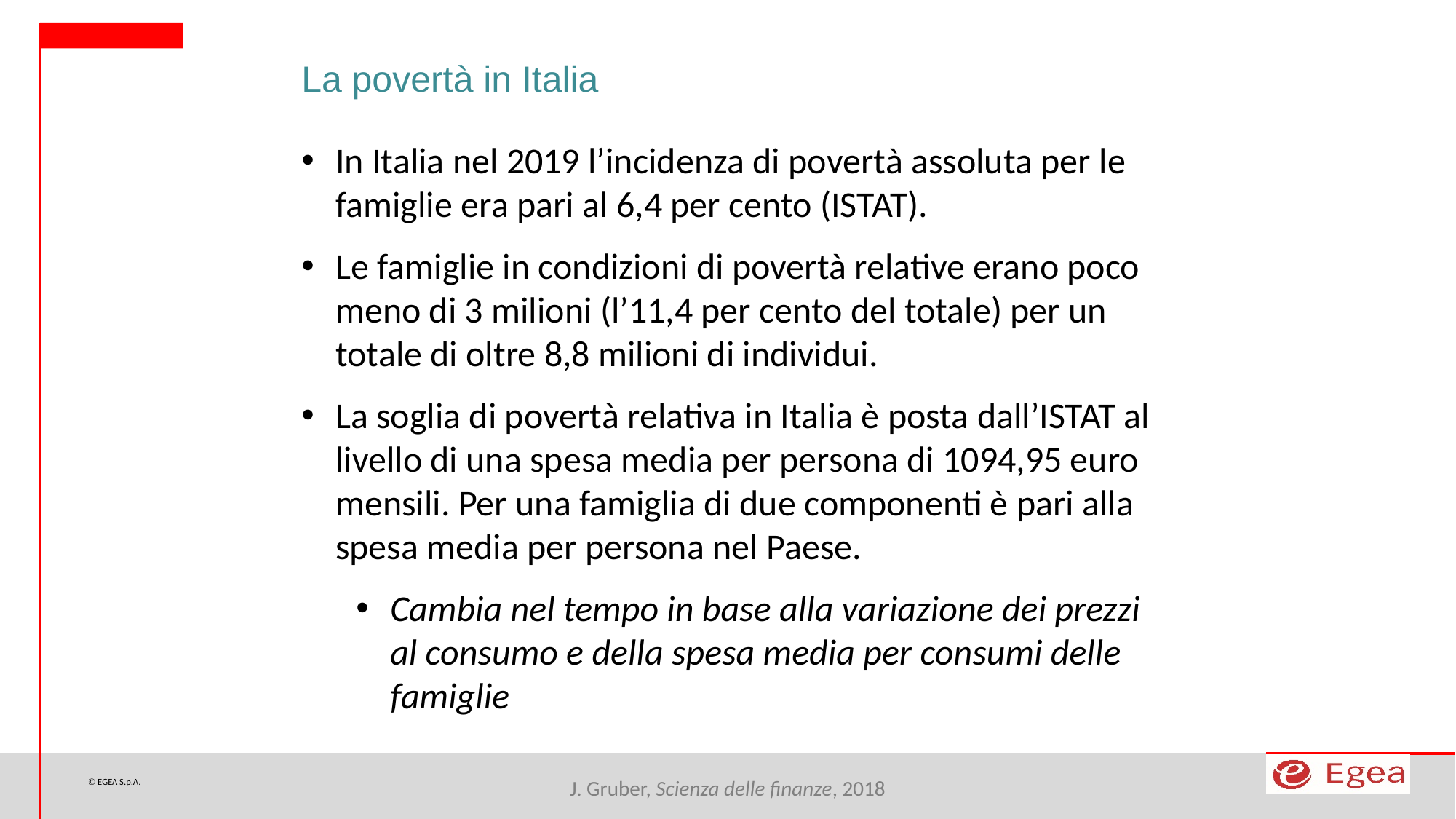

La povertà in Italia
In Italia nel 2019 l’incidenza di povertà assoluta per le famiglie era pari al 6,4 per cento (ISTAT).
Le famiglie in condizioni di povertà relative erano poco meno di 3 milioni (l’11,4 per cento del totale) per un totale di oltre 8,8 milioni di individui.
La soglia di povertà relativa in Italia è posta dall’ISTAT al livello di una spesa media per persona di 1094,95 euro mensili. Per una famiglia di due componenti è pari alla spesa media per persona nel Paese.
Cambia nel tempo in base alla variazione dei prezzi al consumo e della spesa media per consumi delle famiglie